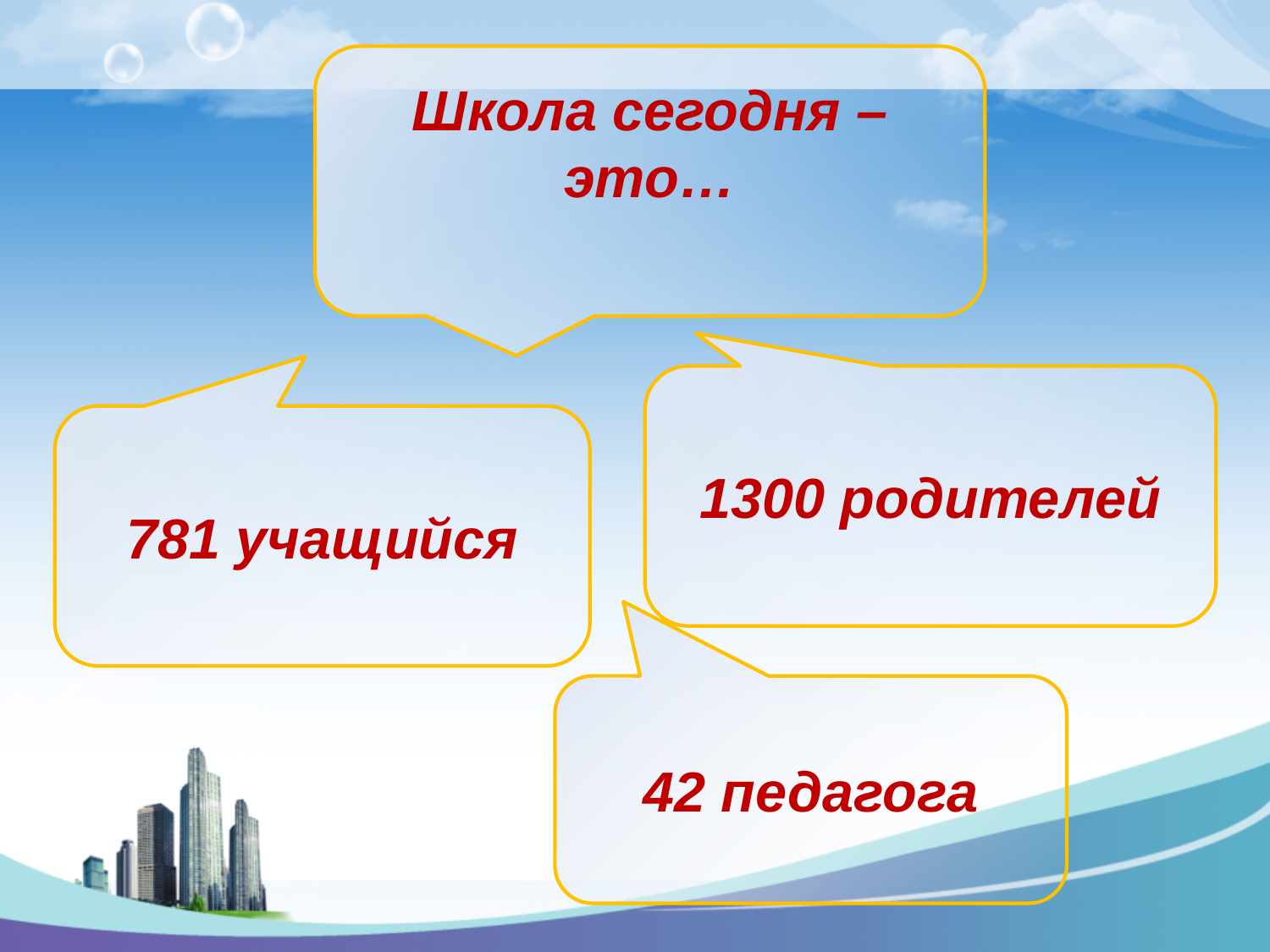

Школа сегодня – это…

1300 родителей
781 учащийся
42 педагога